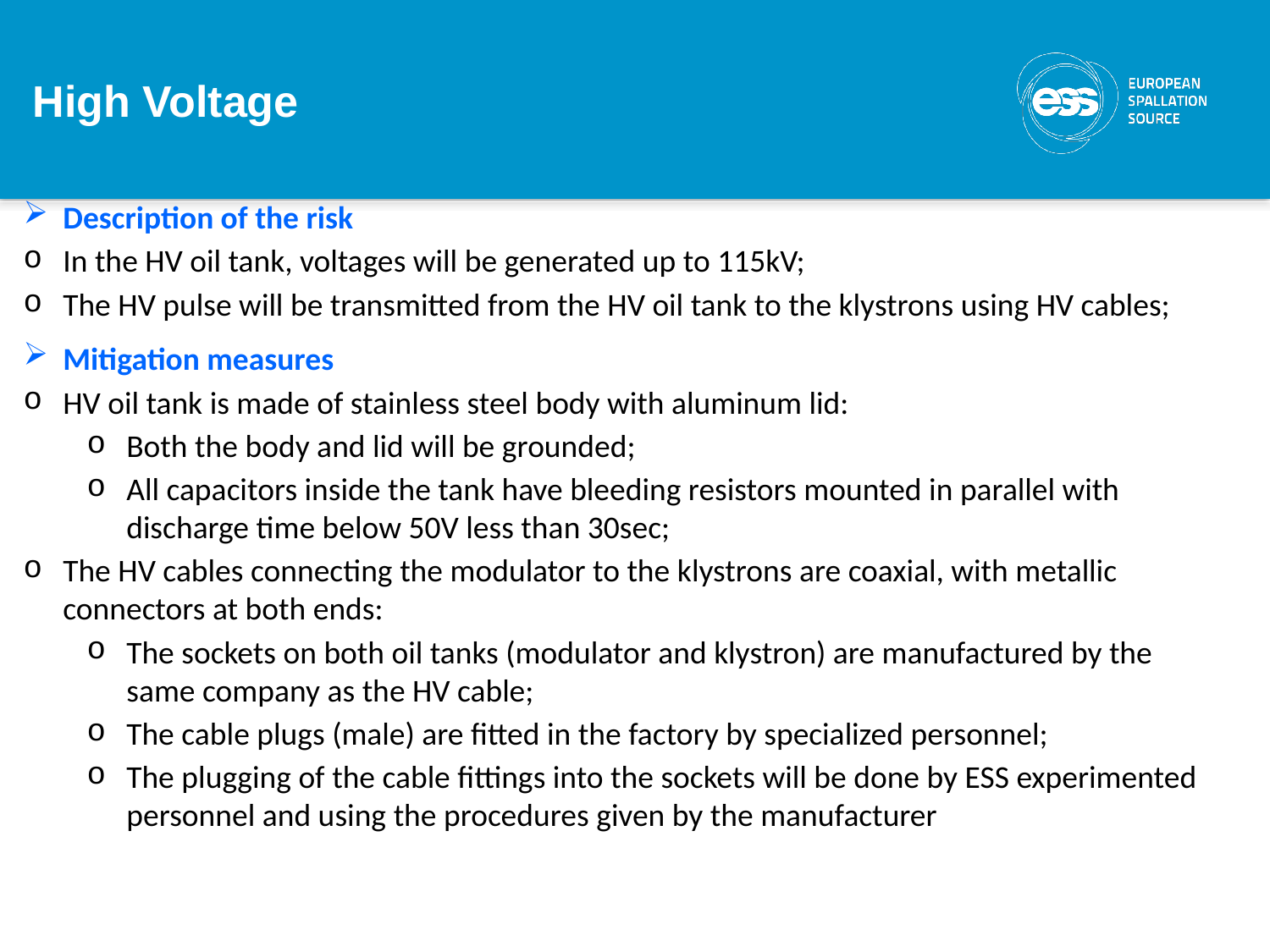

High Voltage
Description of the risk
In the HV oil tank, voltages will be generated up to 115kV;
The HV pulse will be transmitted from the HV oil tank to the klystrons using HV cables;
Mitigation measures
HV oil tank is made of stainless steel body with aluminum lid:
Both the body and lid will be grounded;
All capacitors inside the tank have bleeding resistors mounted in parallel with discharge time below 50V less than 30sec;
The HV cables connecting the modulator to the klystrons are coaxial, with metallic connectors at both ends:
The sockets on both oil tanks (modulator and klystron) are manufactured by the same company as the HV cable;
The cable plugs (male) are fitted in the factory by specialized personnel;
The plugging of the cable fittings into the sockets will be done by ESS experimented personnel and using the procedures given by the manufacturer